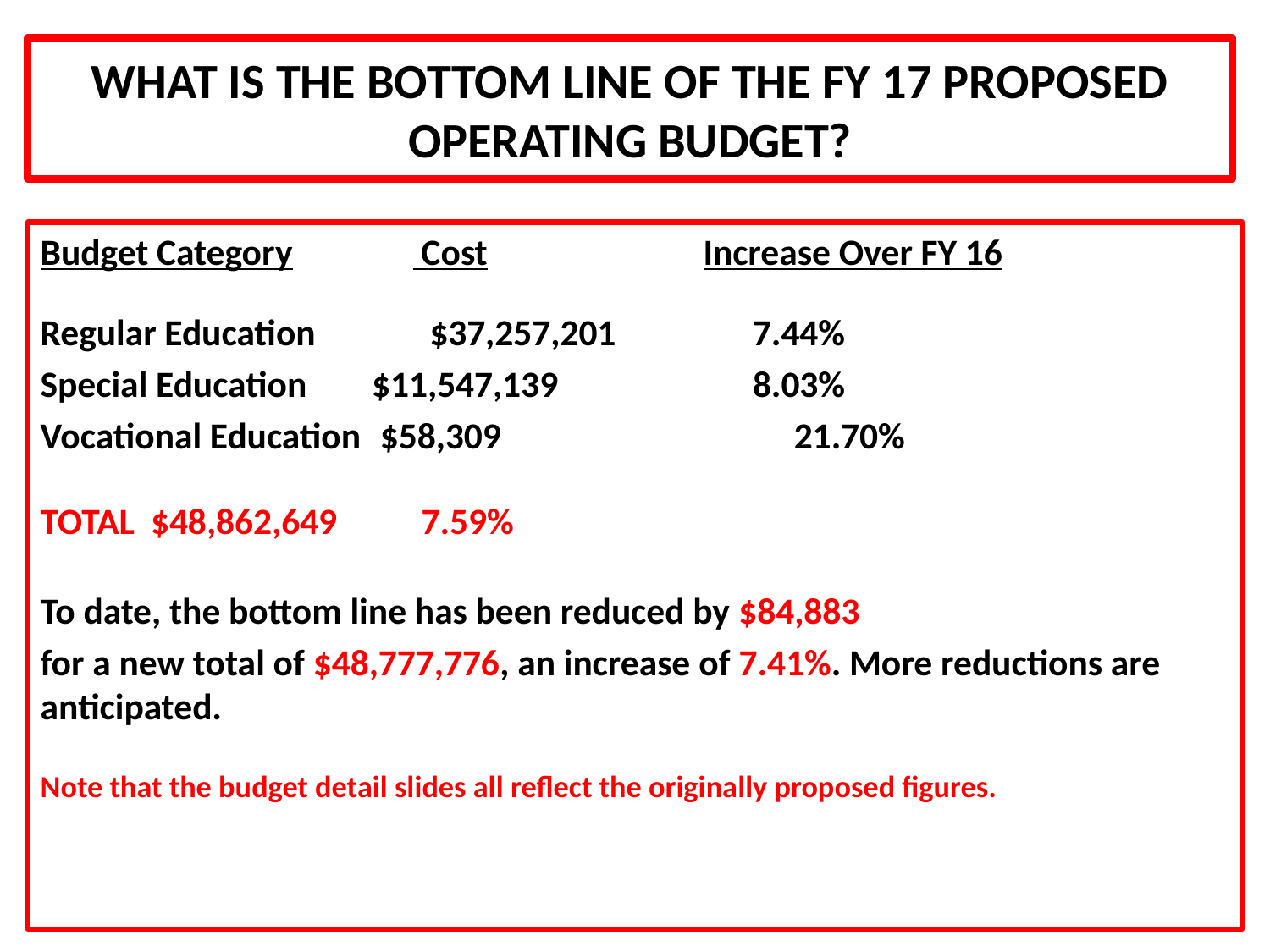

# WHAT IS THE BOTTOM LINE OF THE FY 17 PROPOSED OPERATING BUDGET?
Budget Category			      Cost			Increase Over FY 16

Regular Education		       $37,257,201			      7.44%
Special Education			$11,547,139			      8.03%
Vocational Education			 $58,309		           21.70%

TOTAL						$48,862,649			      7.59%

To date, the bottom line has been reduced by $84,883
for a new total of $48,777,776, an increase of 7.41%. More reductions are anticipated.

Note that the budget detail slides all reflect the originally proposed figures.